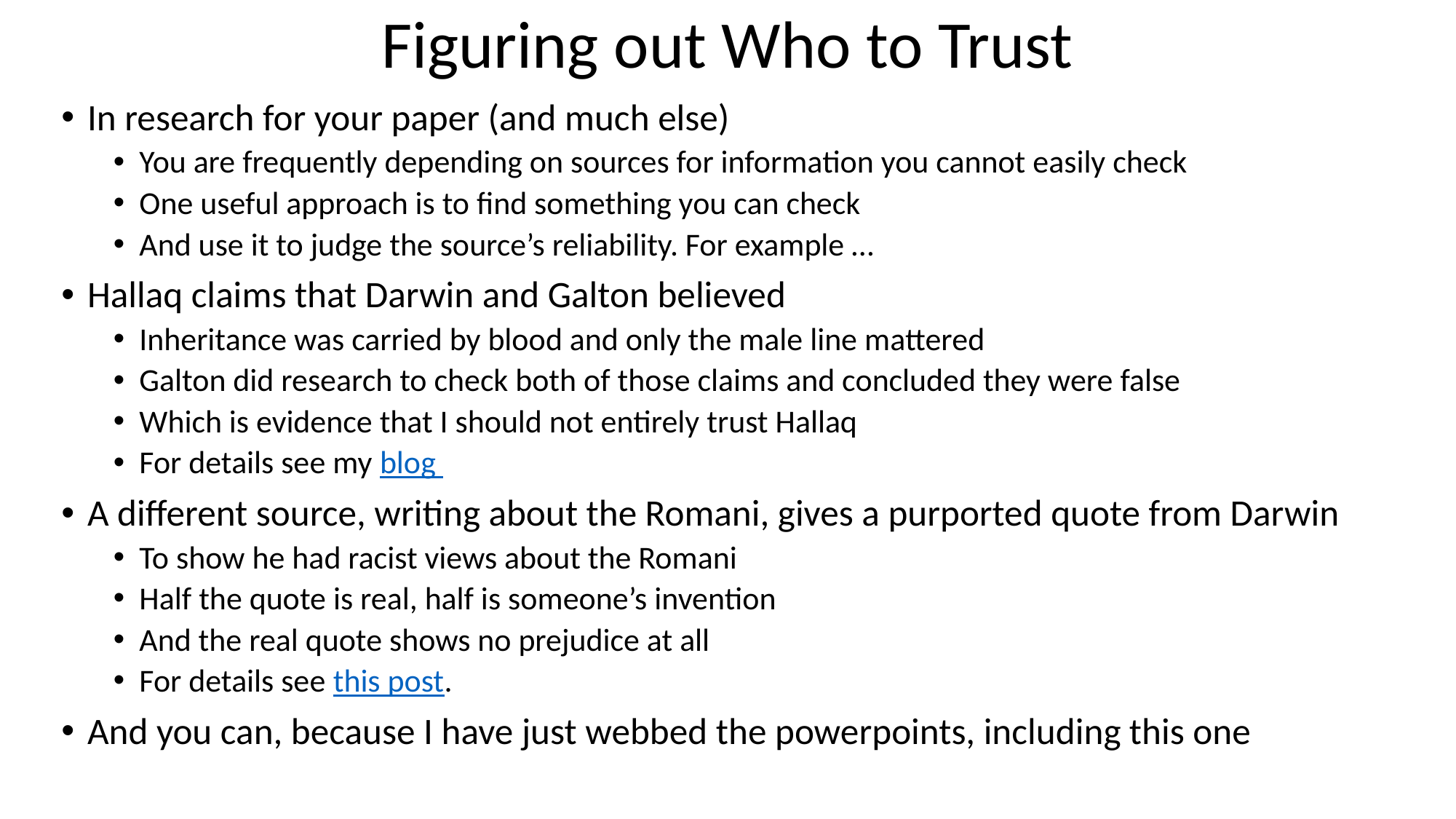

# Figuring out Who to Trust
In research for your paper (and much else)
You are frequently depending on sources for information you cannot easily check
One useful approach is to find something you can check
And use it to judge the source’s reliability. For example …
Hallaq claims that Darwin and Galton believed
Inheritance was carried by blood and only the male line mattered
Galton did research to check both of those claims and concluded they were false
Which is evidence that I should not entirely trust Hallaq
For details see my blog
A different source, writing about the Romani, gives a purported quote from Darwin
To show he had racist views about the Romani
Half the quote is real, half is someone’s invention
And the real quote shows no prejudice at all
For details see this post.
And you can, because I have just webbed the powerpoints, including this one